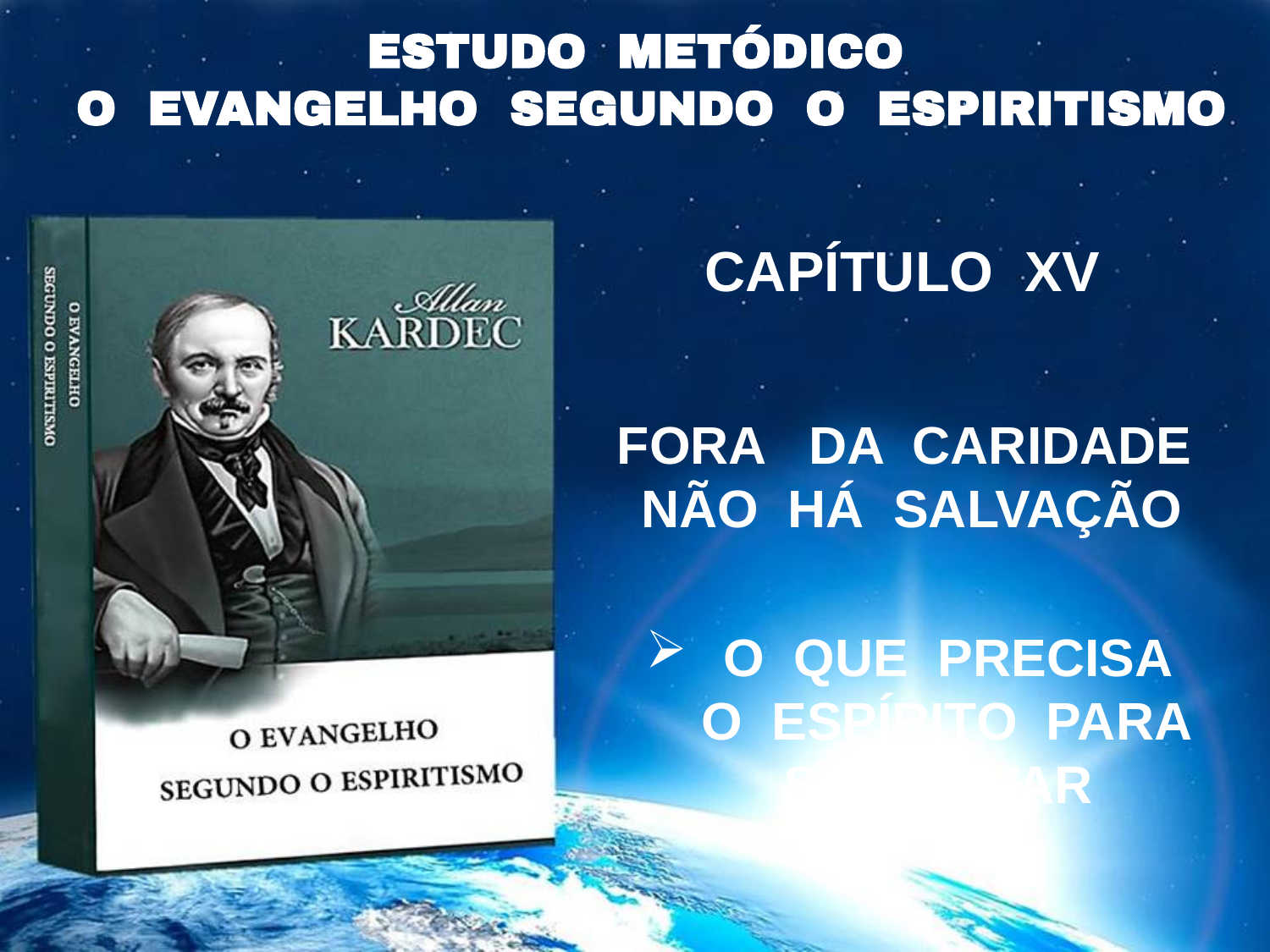

ESTUDO  METÓDICO
  O  EVANGELHO  SEGUNDO  O  ESPIRITISMO
     CAPÍTULO  XV
FORA   DA  CARIDADE  NÃO  HÁ  SALVAÇÃO
 O  QUE  PRECISA
      O  ESPÍRITO  PARA
    SE  SALVAR